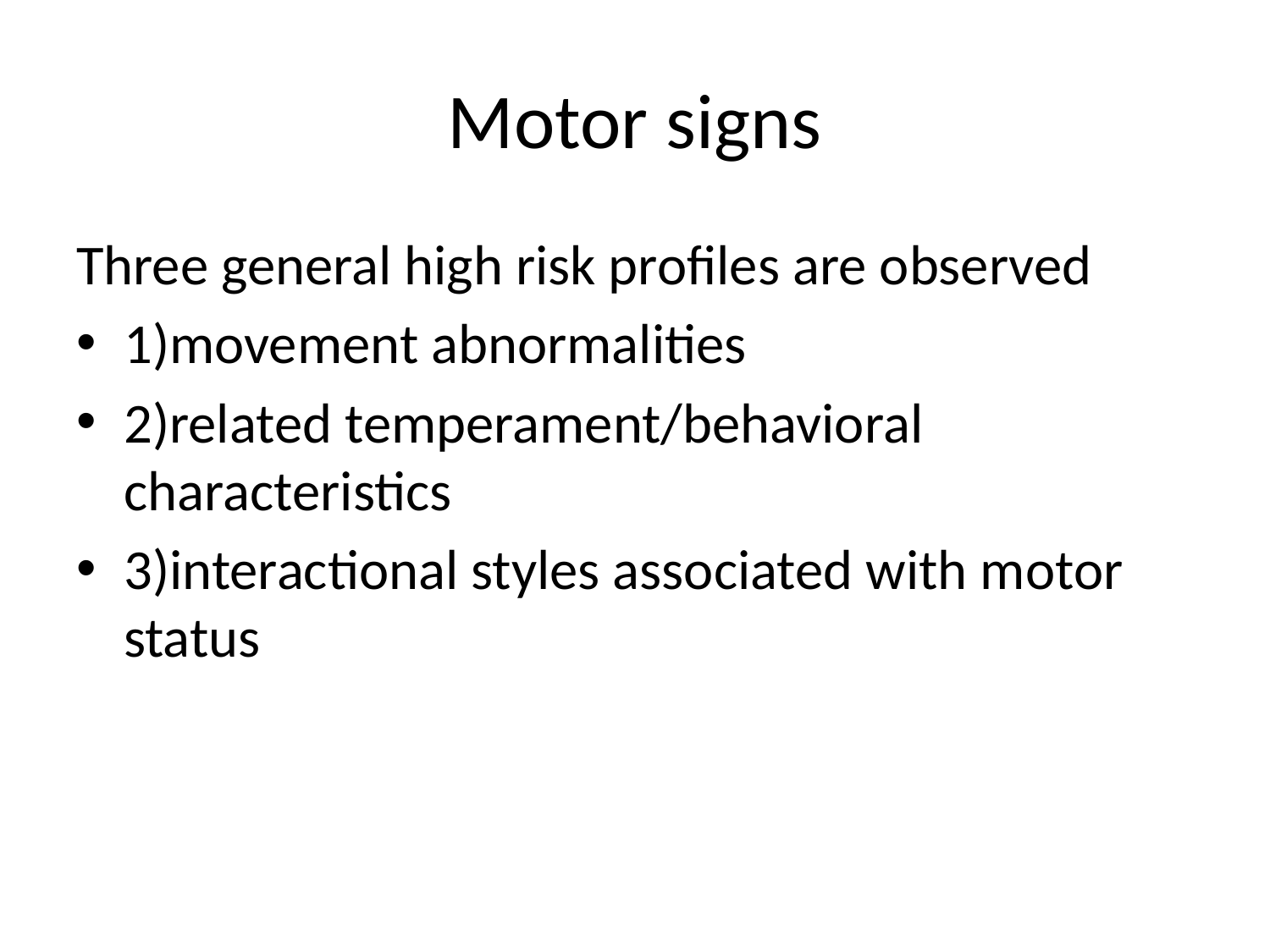

# Motor signs
Three general high risk profiles are observed
1)movement abnormalities
2)related temperament/behavioral characteristics
3)interactional styles associated with motor status